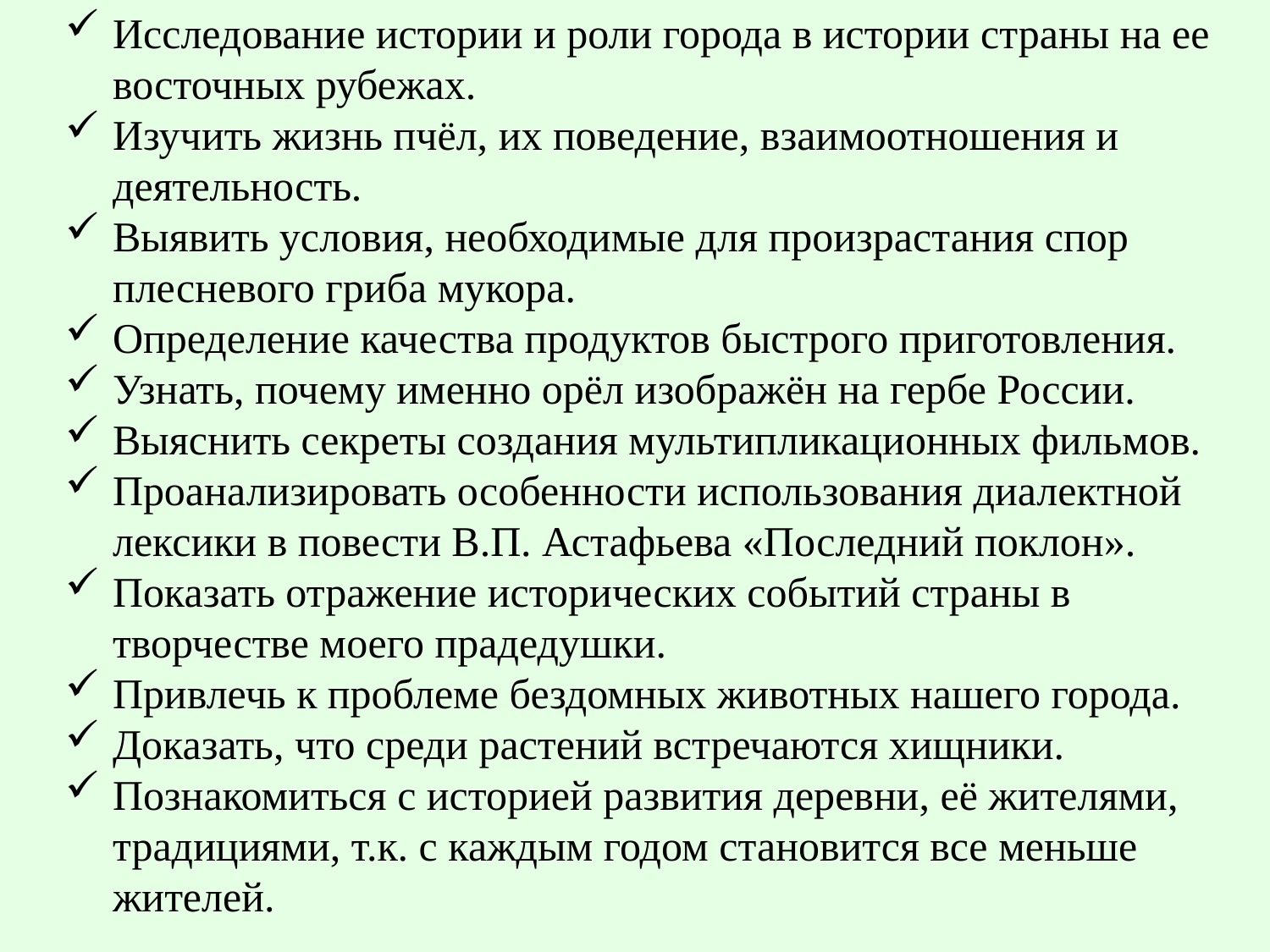

Исследование истории и роли города в истории страны на ее восточных рубежах.
Изучить жизнь пчёл, их поведение, взаимоотношения и деятельность.
Выявить условия, необходимые для произрастания спор плесневого гриба мукора.
Определение качества продуктов быстрого приготовления.
Узнать, почему именно орёл изображён на гербе России.
Выяснить секреты создания мультипликационных фильмов.
Проанализировать особенности использования диалектной лексики в повести В.П. Астафьева «Последний поклон».
Показать отражение исторических событий страны в творчестве моего прадедушки.
Привлечь к проблеме бездомных животных нашего города.
Доказать, что среди растений встречаются хищники.
Познакомиться с историей развития деревни, её жителями, традициями, т.к. с каждым годом становится все меньше жителей.